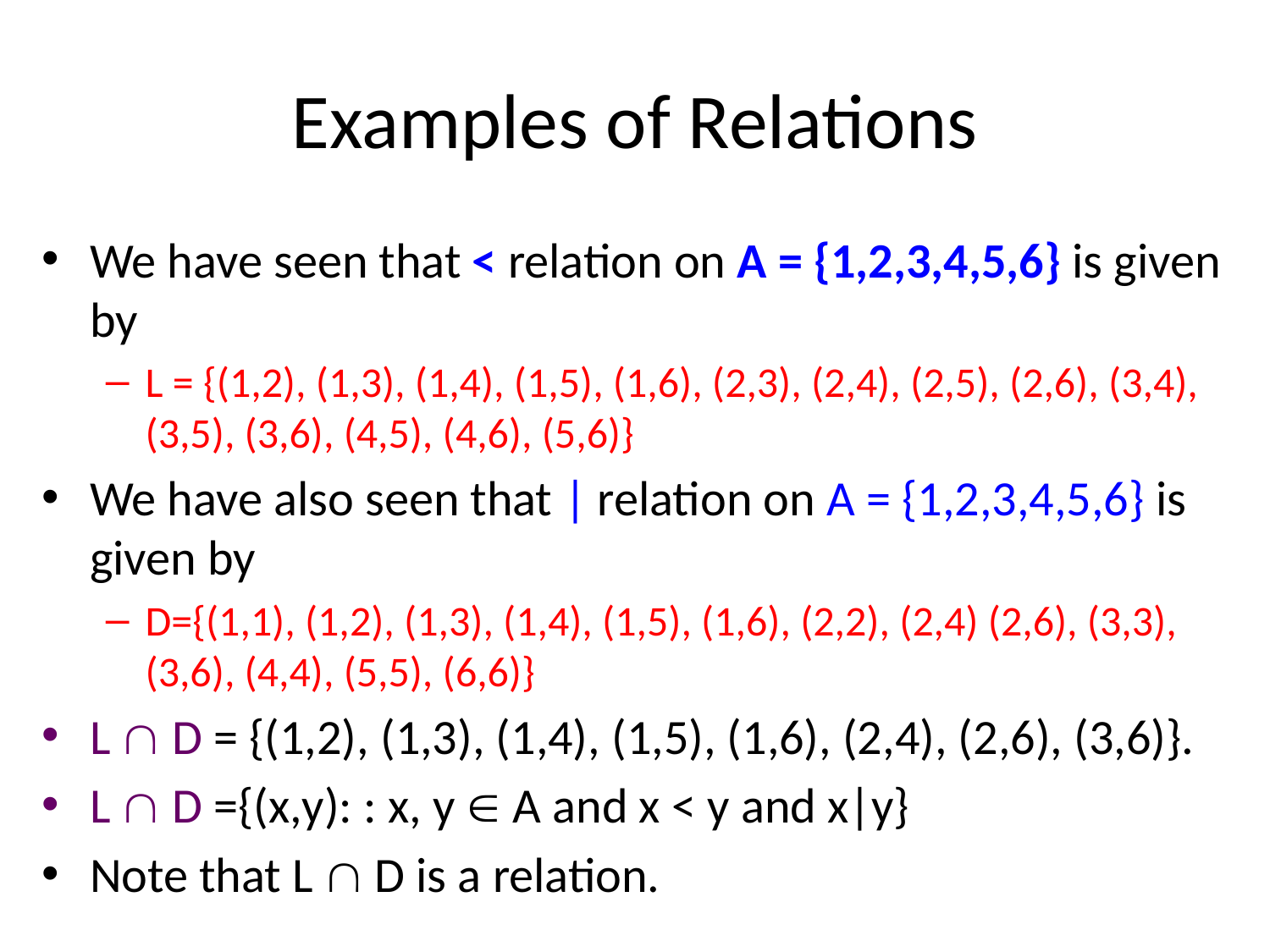

# Examples of Relations
We have seen that < relation on A = {1,2,3,4,5,6} is given by
L = {(1,2), (1,3), (1,4), (1,5), (1,6), (2,3), (2,4), (2,5), (2,6), (3,4), (3,5), (3,6), (4,5), (4,6), (5,6)}
We have also seen that | relation on A = {1,2,3,4,5,6} is given by
D={(1,1), (1,2), (1,3), (1,4), (1,5), (1,6), (2,2), (2,4) (2,6), (3,3), (3,6), (4,4), (5,5), (6,6)}
L ∩ D = {(1,2), (1,3), (1,4), (1,5), (1,6), (2,4), (2,6), (3,6)}.
L ∩ D ={(x,y): : x, y ∈ A and x < y and x|y}
Note that L ∩ D is a relation.